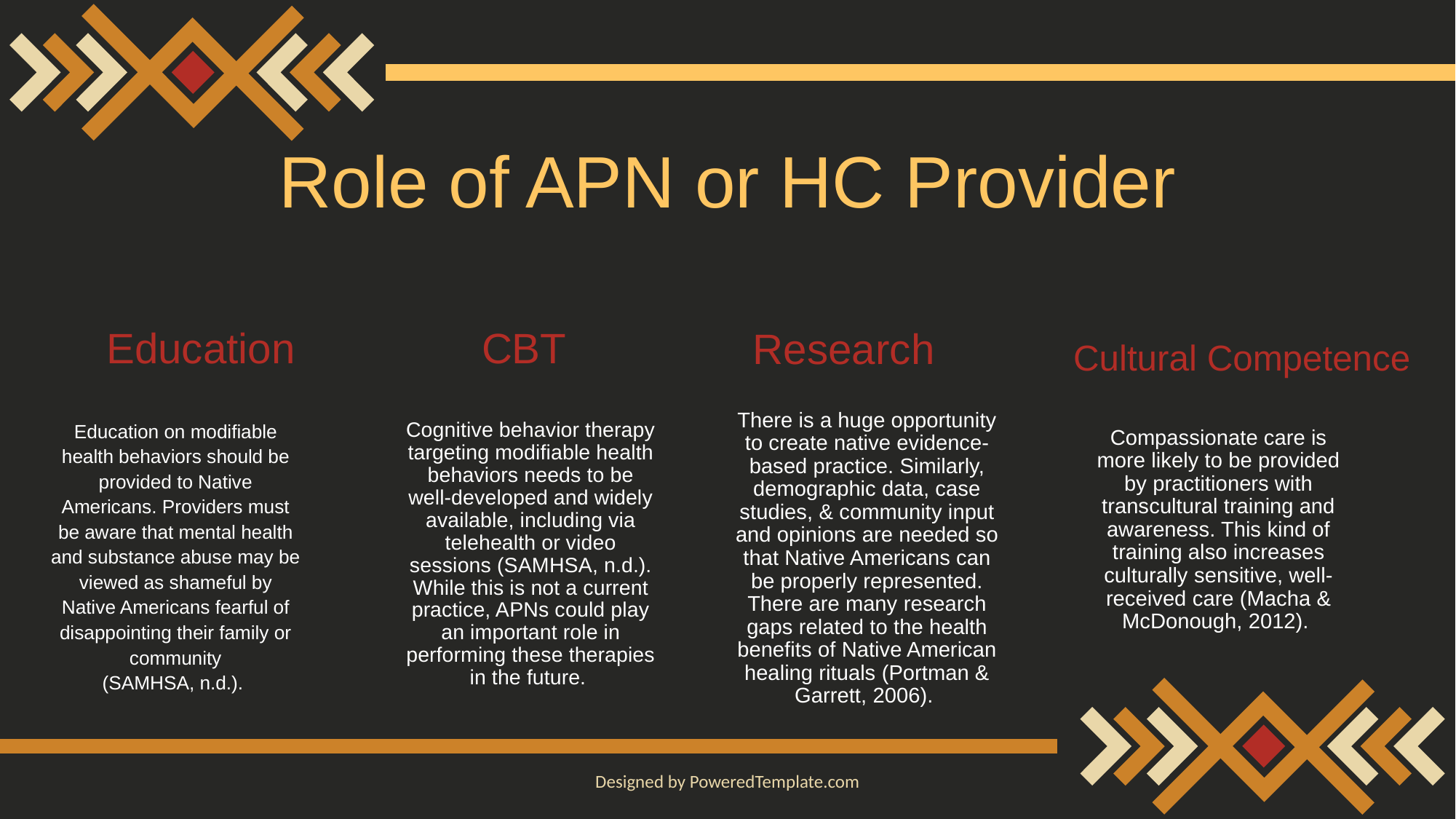

# Role of APN or HC Provider
Education
CBT
Research
Cultural Competence
There is a huge opportunity to create native evidence-based practice. Similarly, demographic data, case studies, & community input and opinions are needed so that Native Americans can be properly represented. There are many research gaps related to the health benefits of Native American healing rituals (Portman & Garrett, 2006).

Education on modifiable health behaviors should be provided to Native Americans. Providers must be aware that mental health and substance abuse may be viewed as shameful by Native Americans fearful of disappointing their family or community
(SAMHSA, n.d.).

Cognitive behavior therapy targeting modifiable health behaviors needs to be well-developed and widely available, including via telehealth or video sessions (SAMHSA, n.d.). While this is not a current practice, APNs could play an important role in performing these therapies in the future.

Compassionate care is more likely to be provided by practitioners with transcultural training and awareness. This kind of training also increases culturally sensitive, well-received care (Macha & McDonough, 2012).

Designed by PoweredTemplate.com